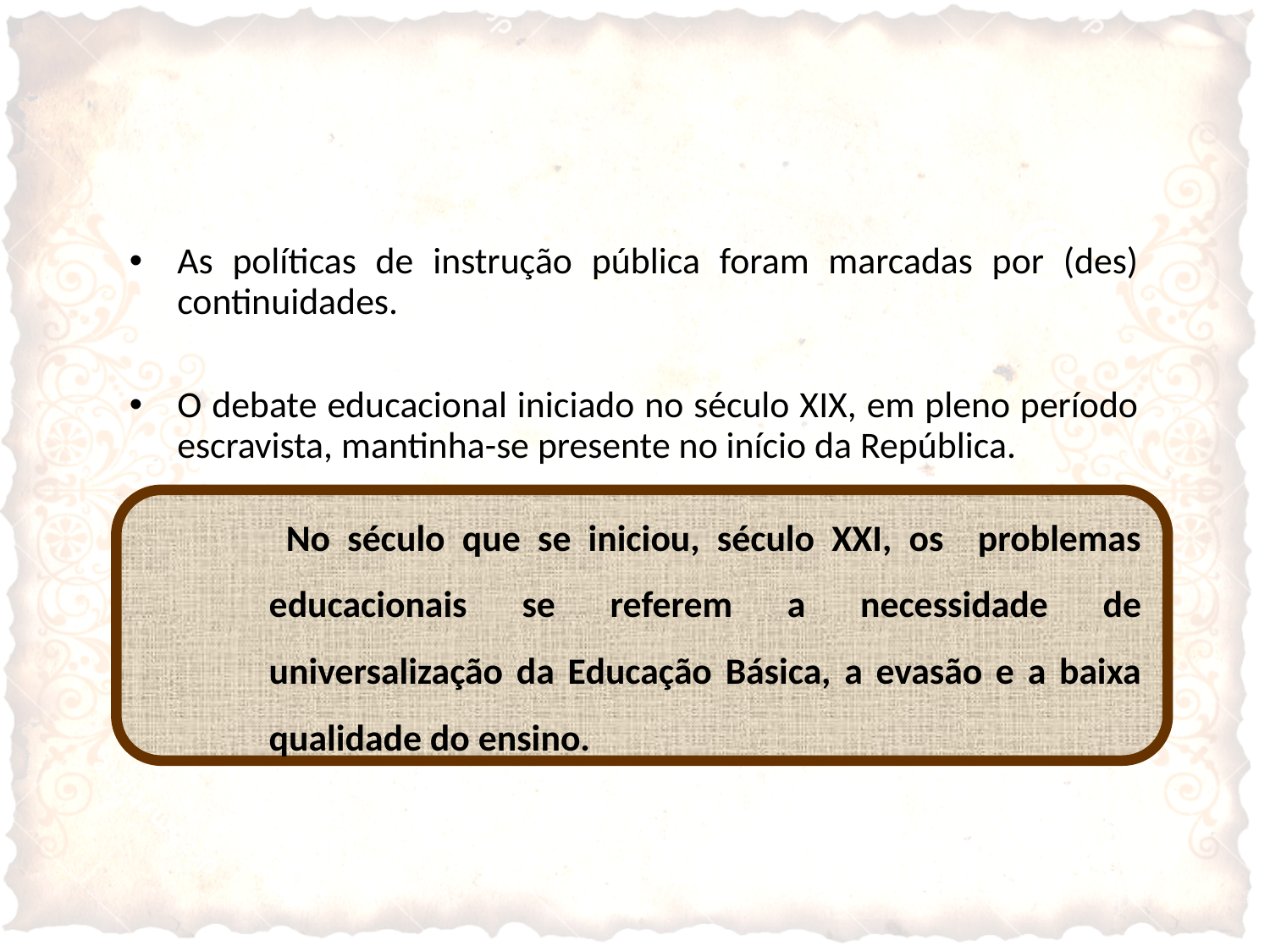

As políticas de instrução pública foram marcadas por (des) continuidades.

O debate educacional iniciado no século XIX, em pleno período escravista, mantinha-se presente no início da República.

 No século que se iniciou, século XXI, os  problemas educacionais se referem a necessidade de universalização da Educação Básica, a evasão e a baixa qualidade do ensino.